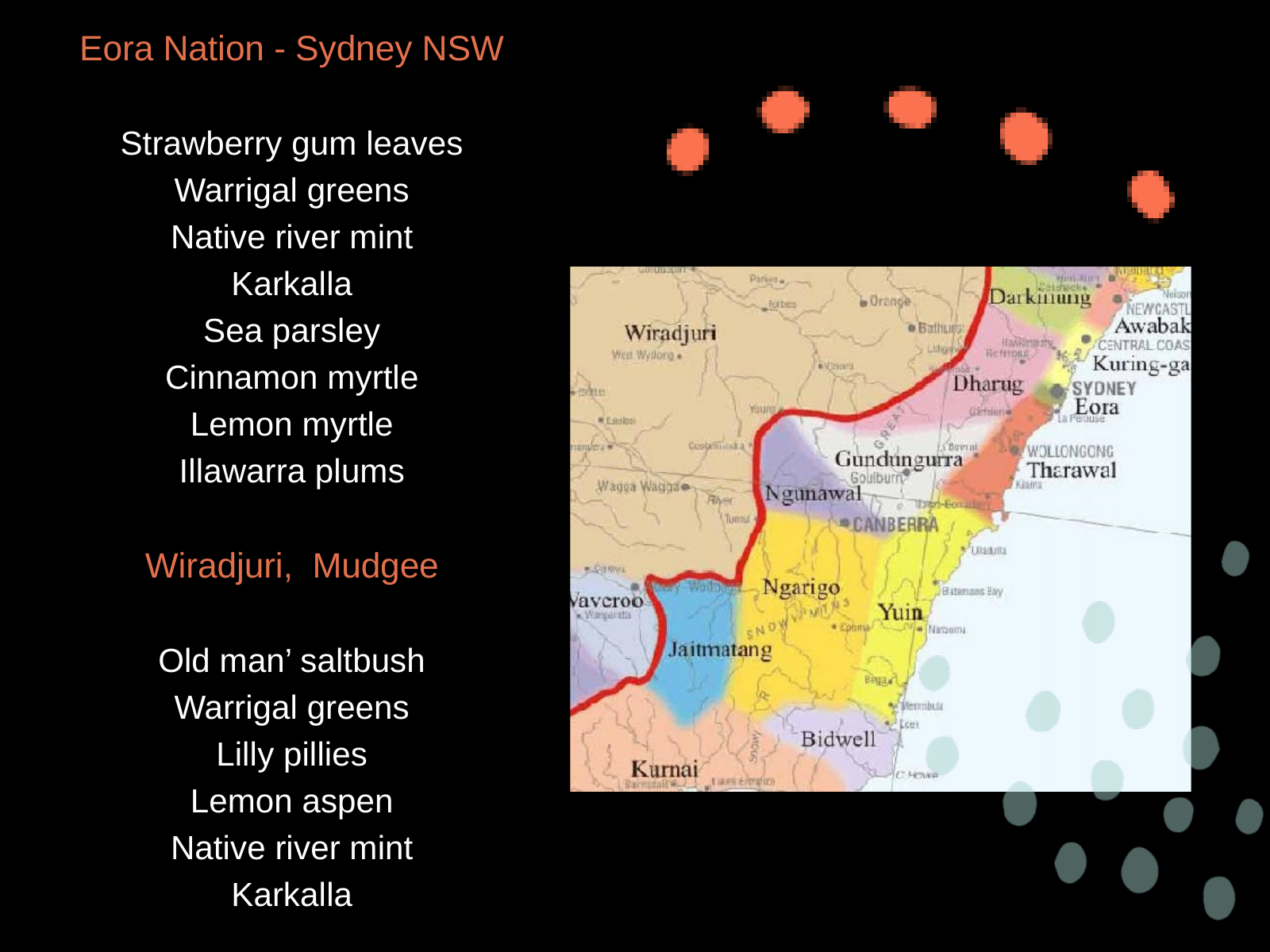

Eora Nation - Sydney NSW

Strawberry gum leaves
Warrigal greens
Native river mint
Karkalla
Sea parsley
Cinnamon myrtle
Lemon myrtle
Illawarra plums

Wiradjuri,  Mudgee

Old man’ saltbush
Warrigal greens
Lilly pillies
Lemon aspen
Native river mint
Karkalla